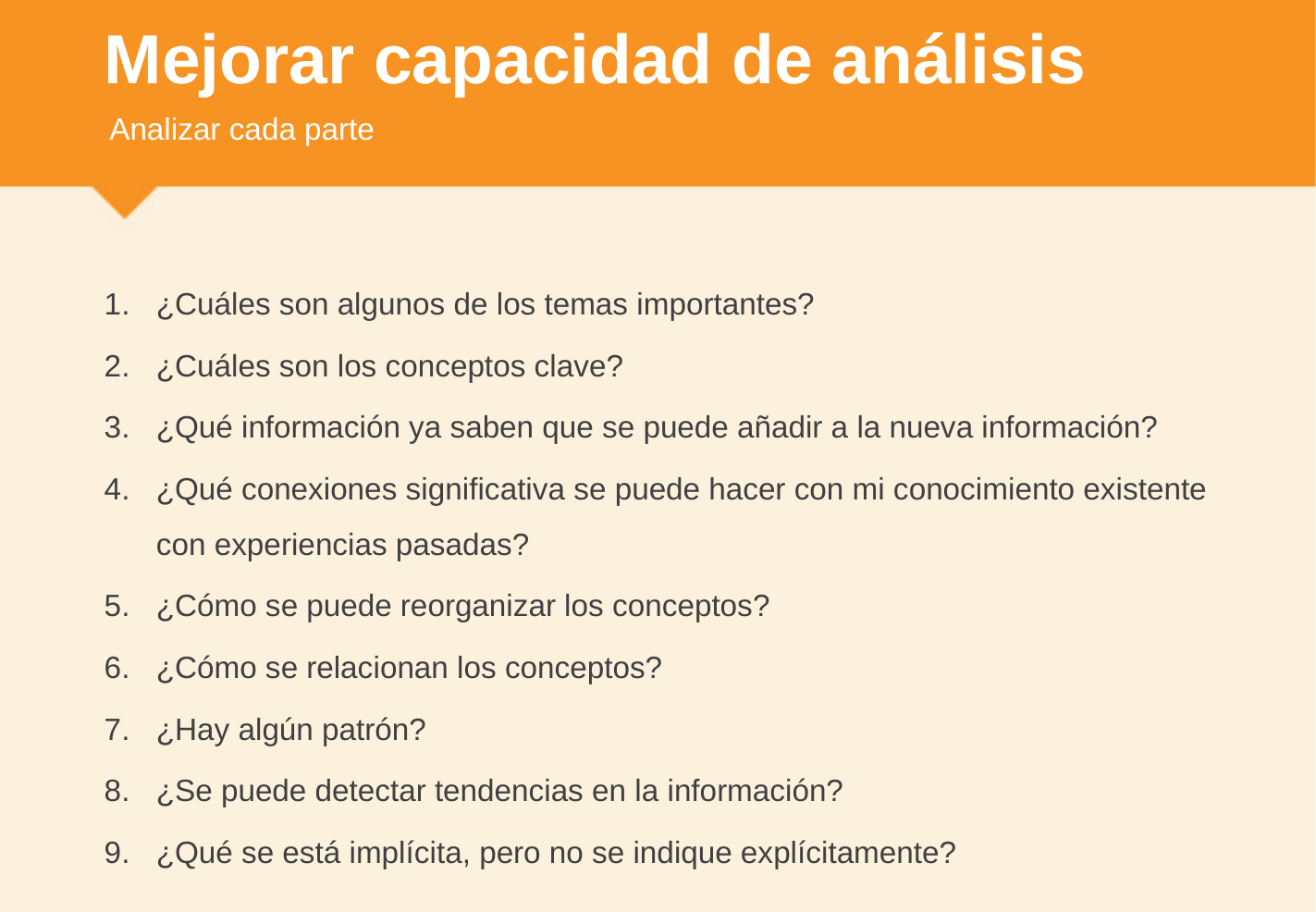

# Mejorar capacidad de análisis
Analizar cada parte
¿Cuáles son algunos de los temas importantes?
¿Cuáles son los conceptos clave?
¿Qué información ya saben que se puede añadir a la nueva información?
¿Qué conexiones significativa se puede hacer con mi conocimiento existente con experiencias pasadas?
¿Cómo se puede reorganizar los conceptos?
¿Cómo se relacionan los conceptos?
¿Hay algún patrón?
¿Se puede detectar tendencias en la información?
¿Qué se está implícita, pero no se indique explícitamente?